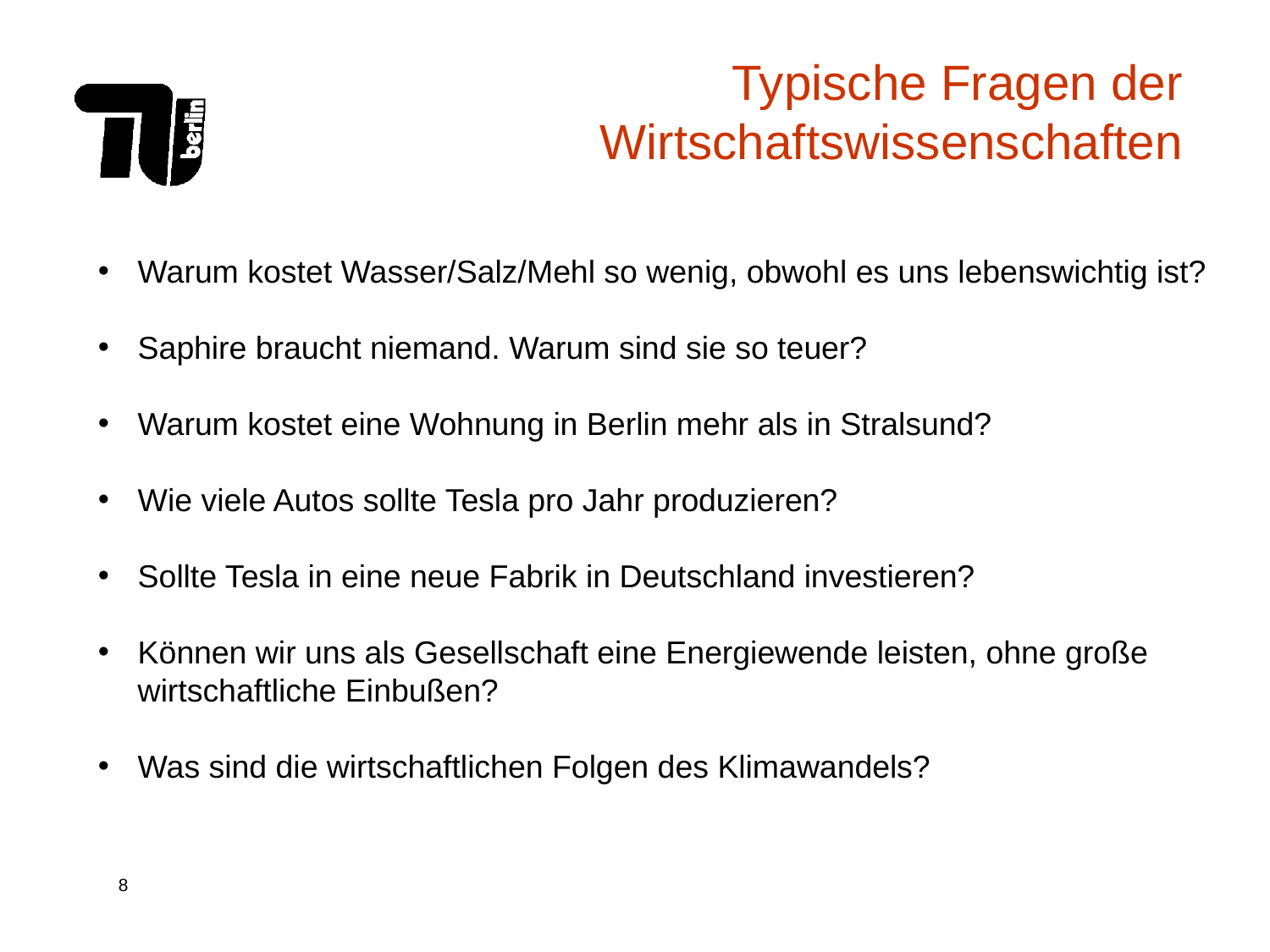

# Typische Fragen der Wirtschaftswissenschaften
Warum kostet Wasser/Salz/Mehl so wenig, obwohl es uns lebenswichtig ist?

Saphire braucht niemand. Warum sind sie so teuer?

Warum kostet eine Wohnung in Berlin mehr als in Stralsund?

Wie viele Autos sollte Tesla pro Jahr produzieren?

Sollte Tesla in eine neue Fabrik in Deutschland investieren?

Können wir uns als Gesellschaft eine Energiewende leisten, ohne große wirtschaftliche Einbußen?

Was sind die wirtschaftlichen Folgen des Klimawandels?
Q0*